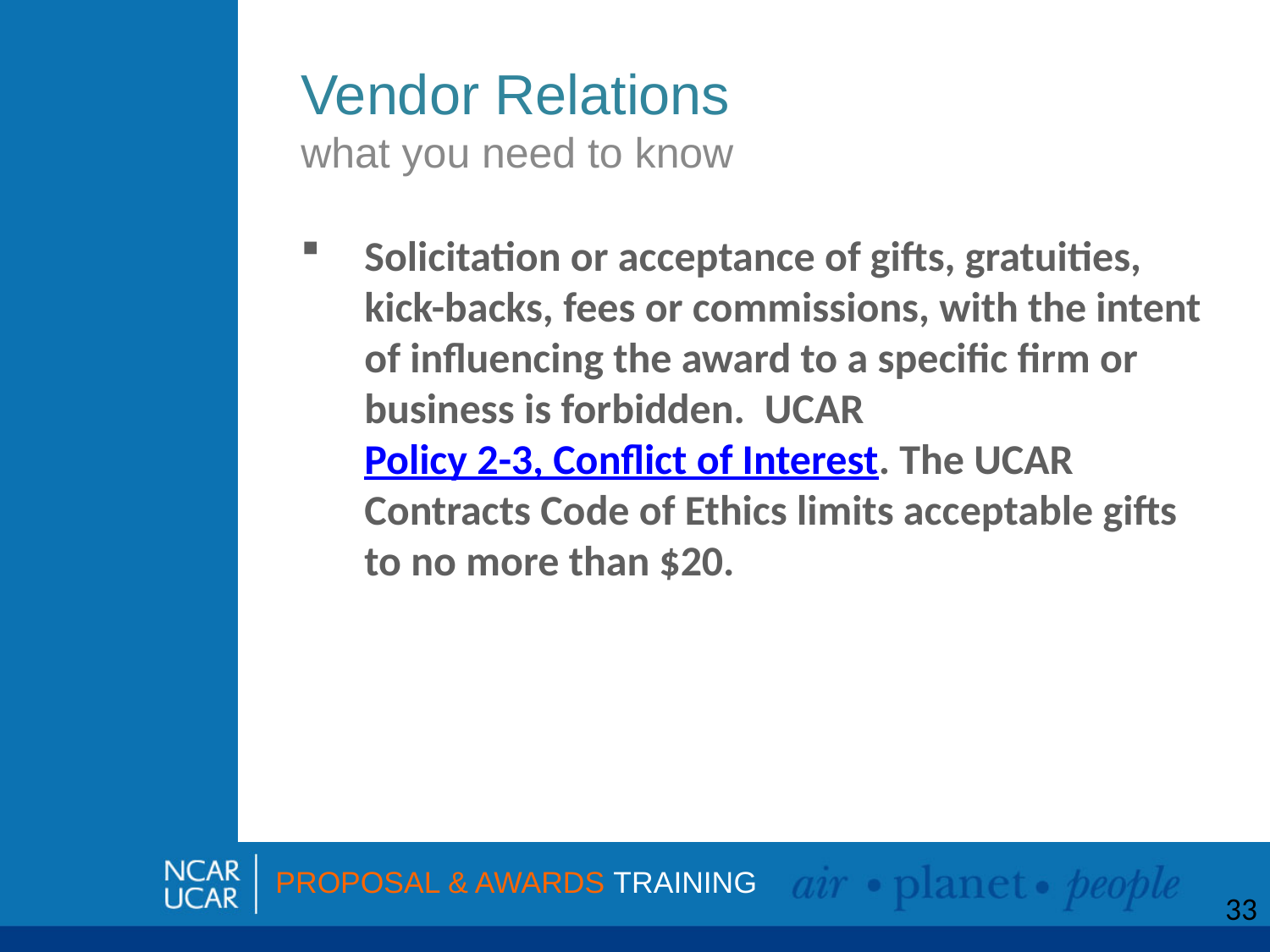

# Vendor Relations what you need to know
Solicitation or acceptance of gifts, gratuities, kick-backs, fees or commissions, with the intent of influencing the award to a specific firm or business is forbidden.  UCAR Policy 2-3, Conflict of Interest. The UCAR Contracts Code of Ethics limits acceptable gifts to no more than $20.